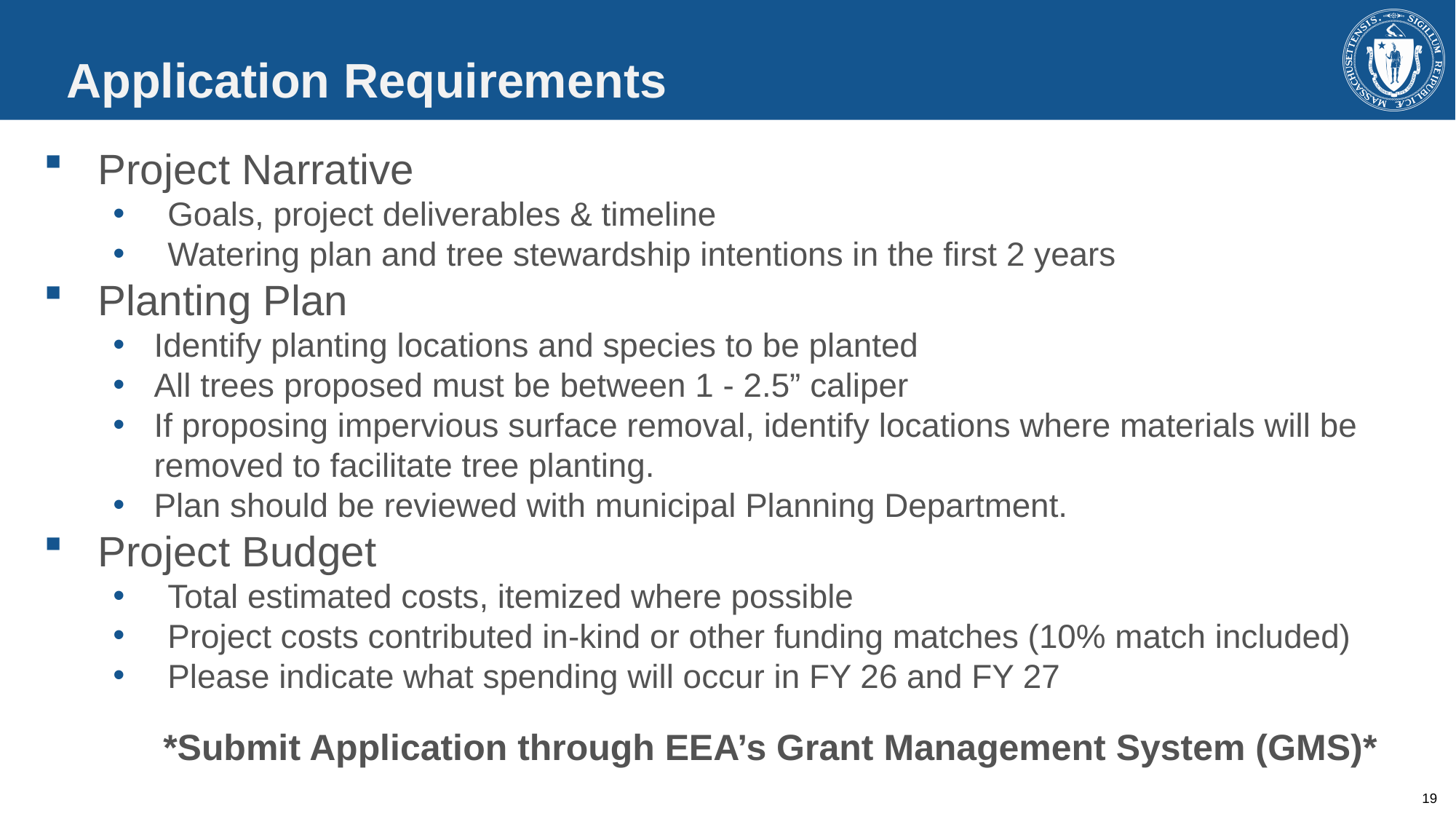

# Application Requirements
Project Narrative
Goals, project deliverables & timeline
Watering plan and tree stewardship intentions in the first 2 years
Planting Plan
Identify planting locations and species to be planted
All trees proposed must be between 1 - 2.5” caliper
If proposing impervious surface removal, identify locations where materials will be removed to facilitate tree planting.
Plan should be reviewed with municipal Planning Department.
Project Budget
Total estimated costs, itemized where possible
Project costs contributed in-kind or other funding matches (10% match included)
Please indicate what spending will occur in FY 26 and FY 27

*Submit Application through EEA’s Grant Management System (GMS)*